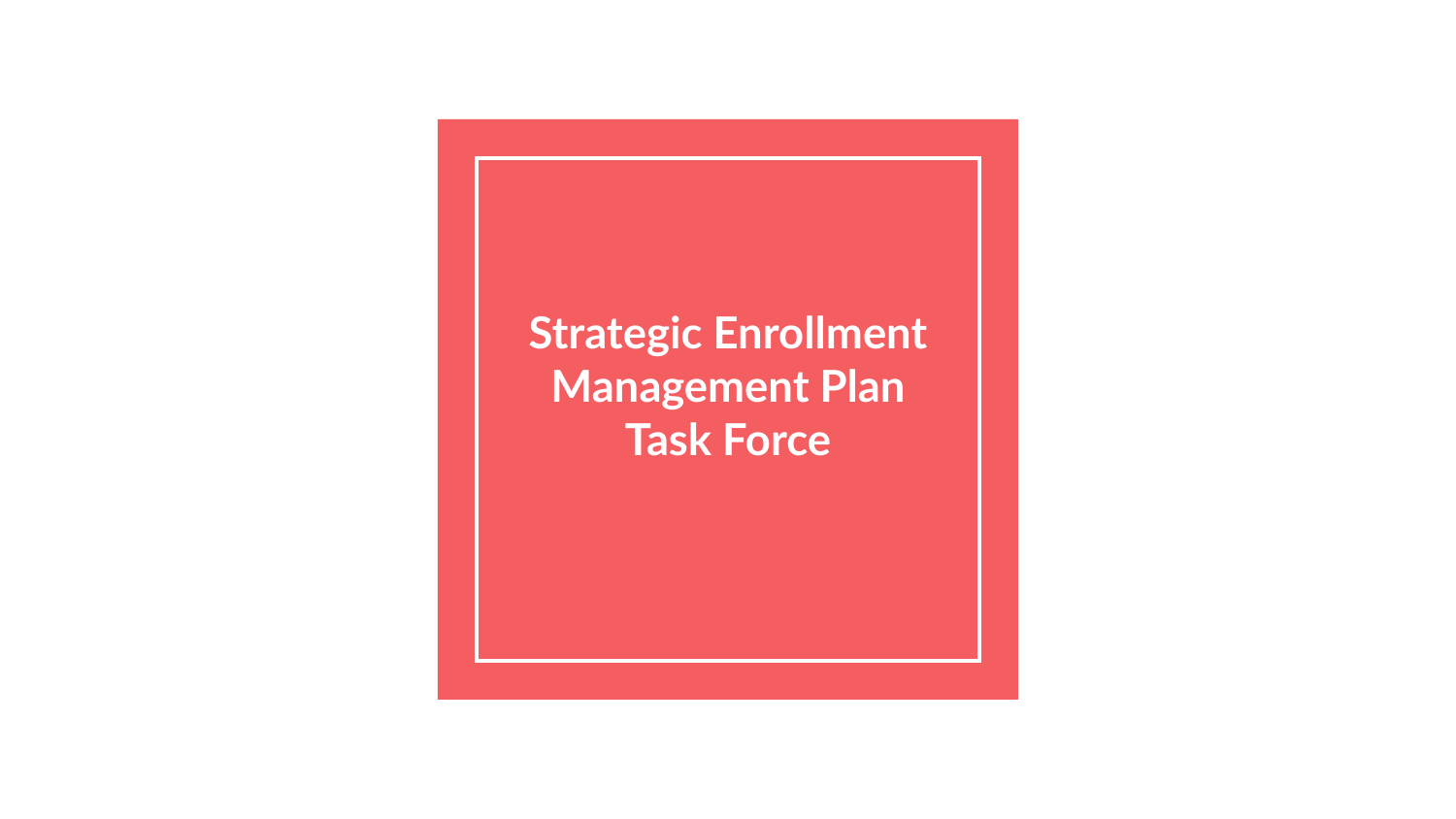

# Strategic Enrollment Management Plan Task Force